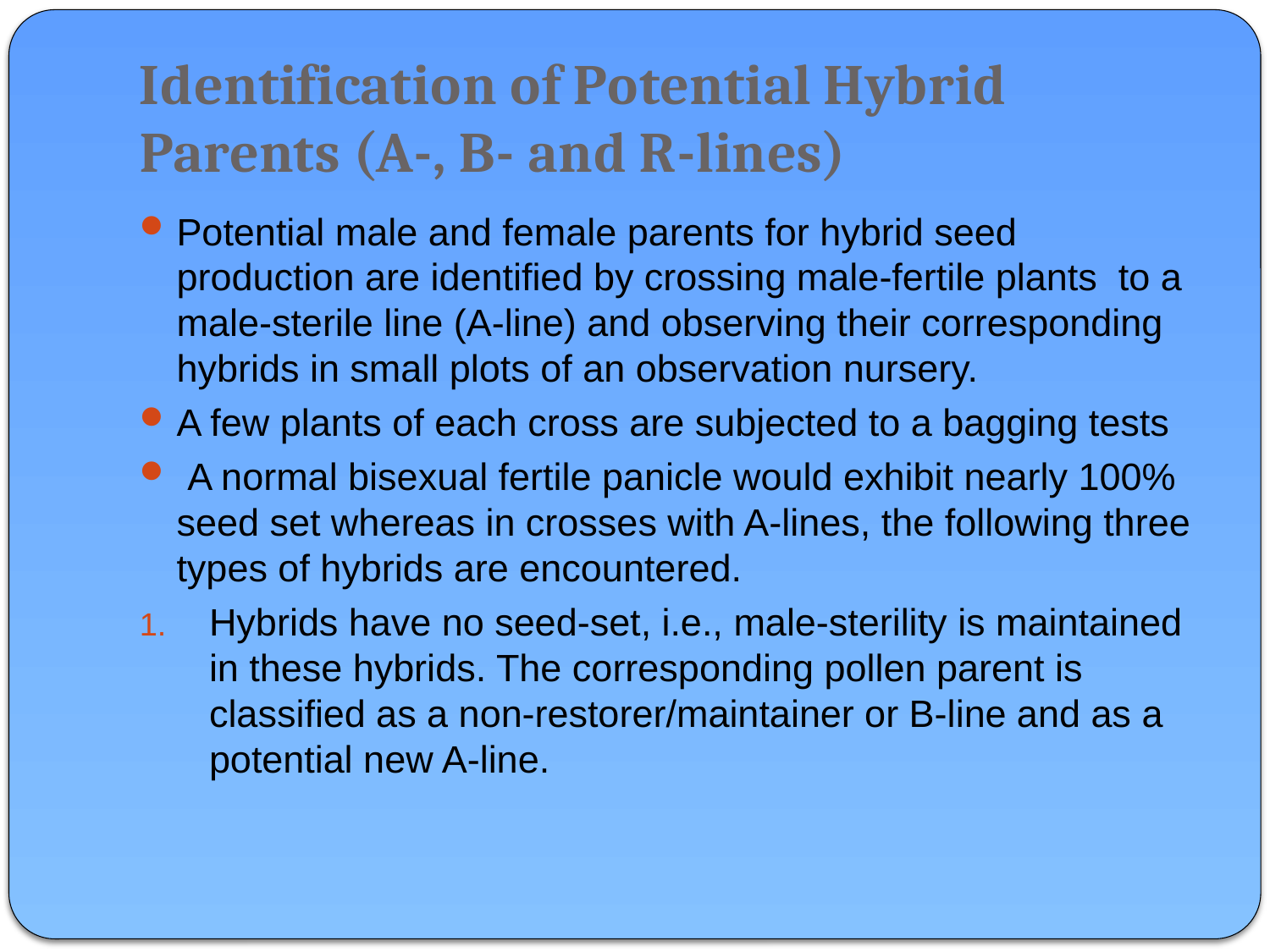

# Identification of Potential Hybrid Parents (A-, B- and R-lines)
Potential male and female parents for hybrid seed production are identified by crossing male-fertile plants  to a male-sterile line (A-line) and observing their corresponding hybrids in small plots of an observation nursery.
A few plants of each cross are subjected to a bagging tests
 A normal bisexual fertile panicle would exhibit nearly 100% seed set whereas in crosses with A-lines, the following three types of hybrids are encountered.
Hybrids have no seed-set, i.e., male-sterility is maintained in these hybrids. The corresponding pollen parent is classified as a non-restorer/maintainer or B-line and as a potential new A-line.